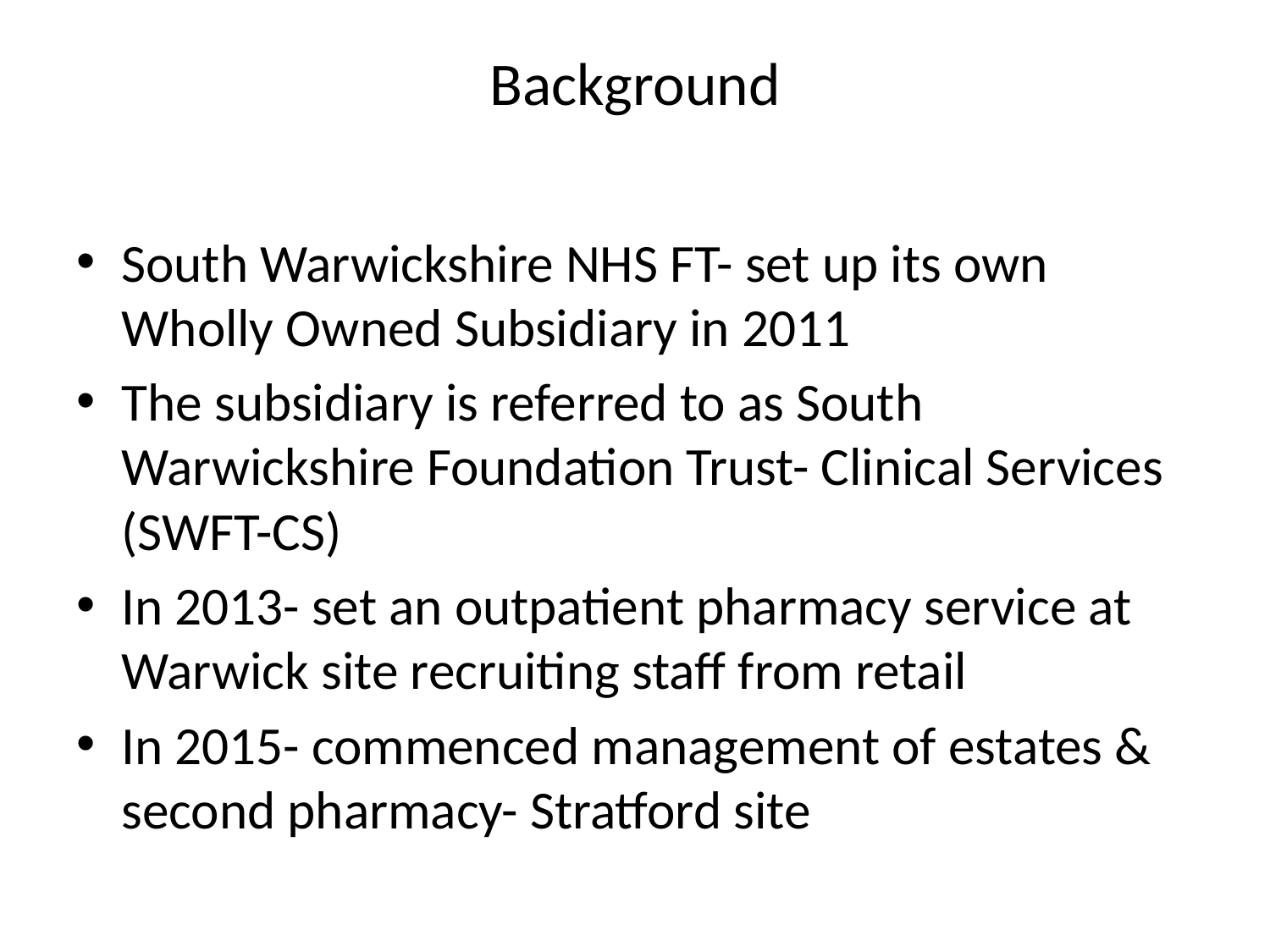

# Background
South Warwickshire NHS FT- set up its own Wholly Owned Subsidiary in 2011
The subsidiary is referred to as South Warwickshire Foundation Trust- Clinical Services (SWFT-CS)
In 2013- set an outpatient pharmacy service at Warwick site recruiting staff from retail
In 2015- commenced management of estates & second pharmacy- Stratford site